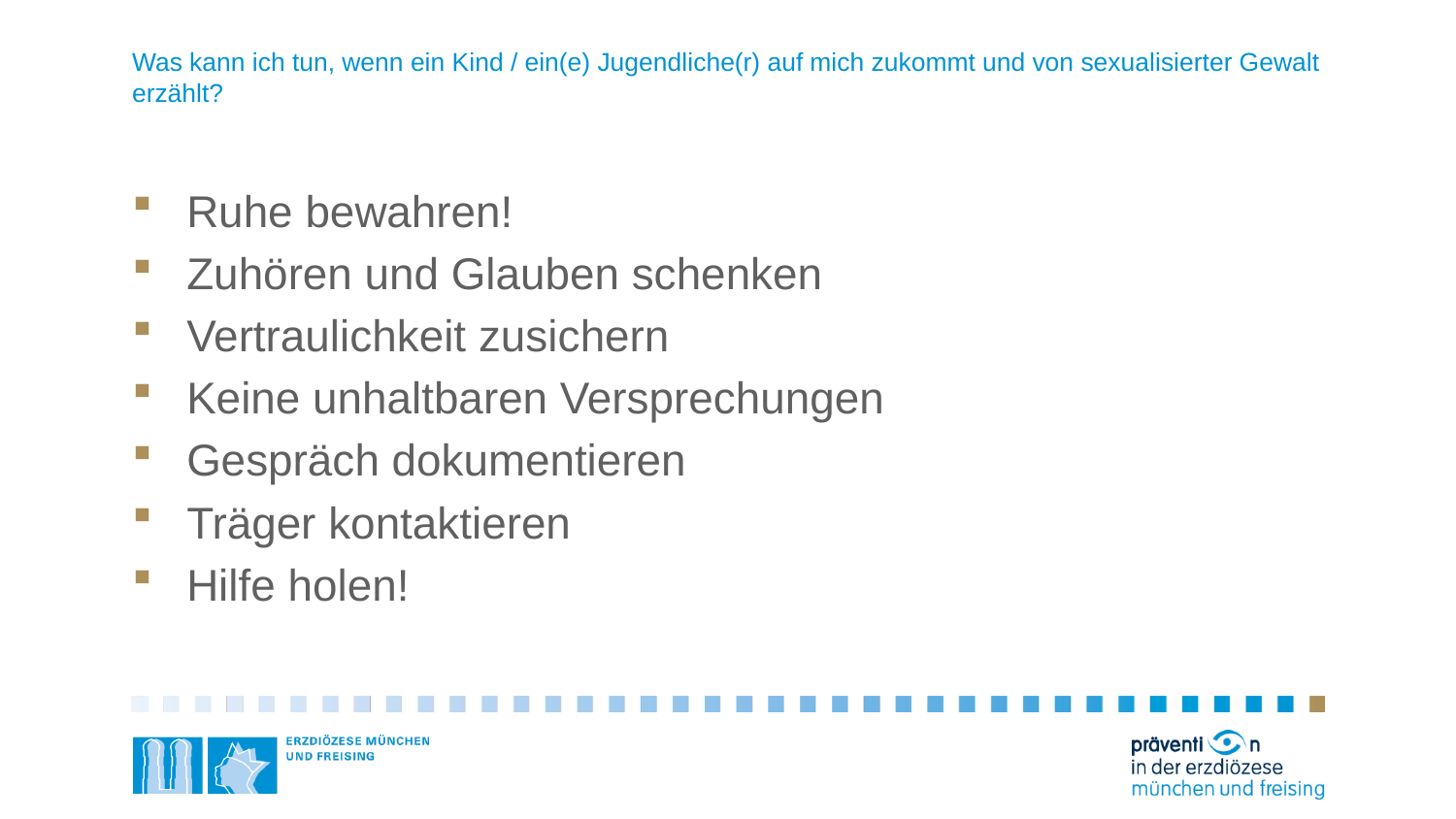

# Was kann ich tun, wenn ein Kind / ein(e) Jugendliche(r) auf mich zukommt und von sexualisierter Gewalt erzählt?
Ruhe bewahren!
Zuhören und Glauben schenken
Vertraulichkeit zusichern
Keine unhaltbaren Versprechungen
Gespräch dokumentieren
Träger kontaktieren
Hilfe holen!